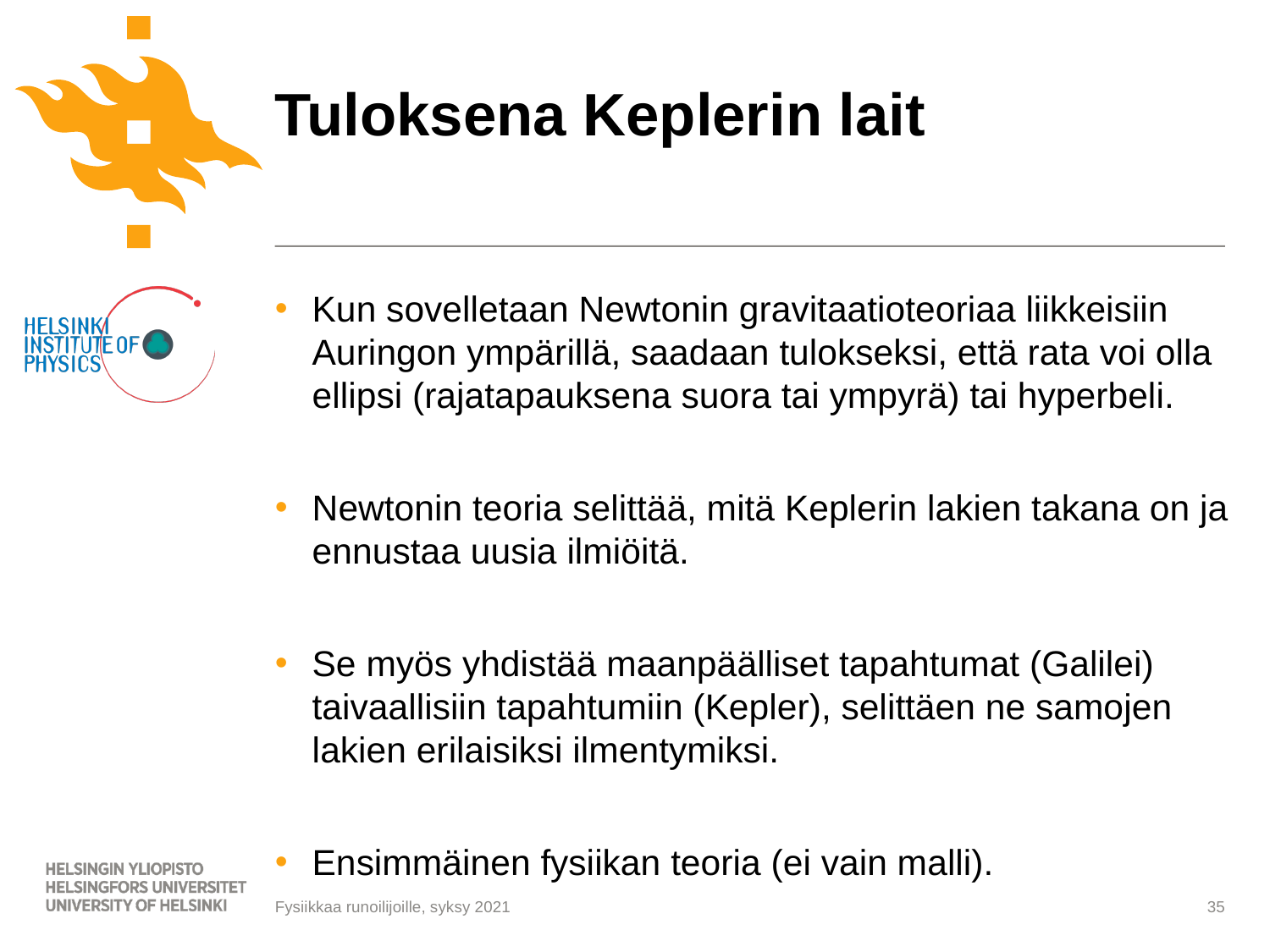

# Tuloksena Keplerin lait
Kun sovelletaan Newtonin gravitaatioteoriaa liikkeisiin Auringon ympärillä, saadaan tulokseksi, että rata voi olla ellipsi (rajatapauksena suora tai ympyrä) tai hyperbeli.

Newtonin teoria selittää, mitä Keplerin lakien takana on ja ennustaa uusia ilmiöitä.

Se myös yhdistää maanpäälliset tapahtumat (Galilei) taivaallisiin tapahtumiin (Kepler), selittäen ne samojen lakien erilaisiksi ilmentymiksi.

Ensimmäinen fysiikan teoria (ei vain malli).
Fysiikkaa runoilijoille, syksy 2021
35